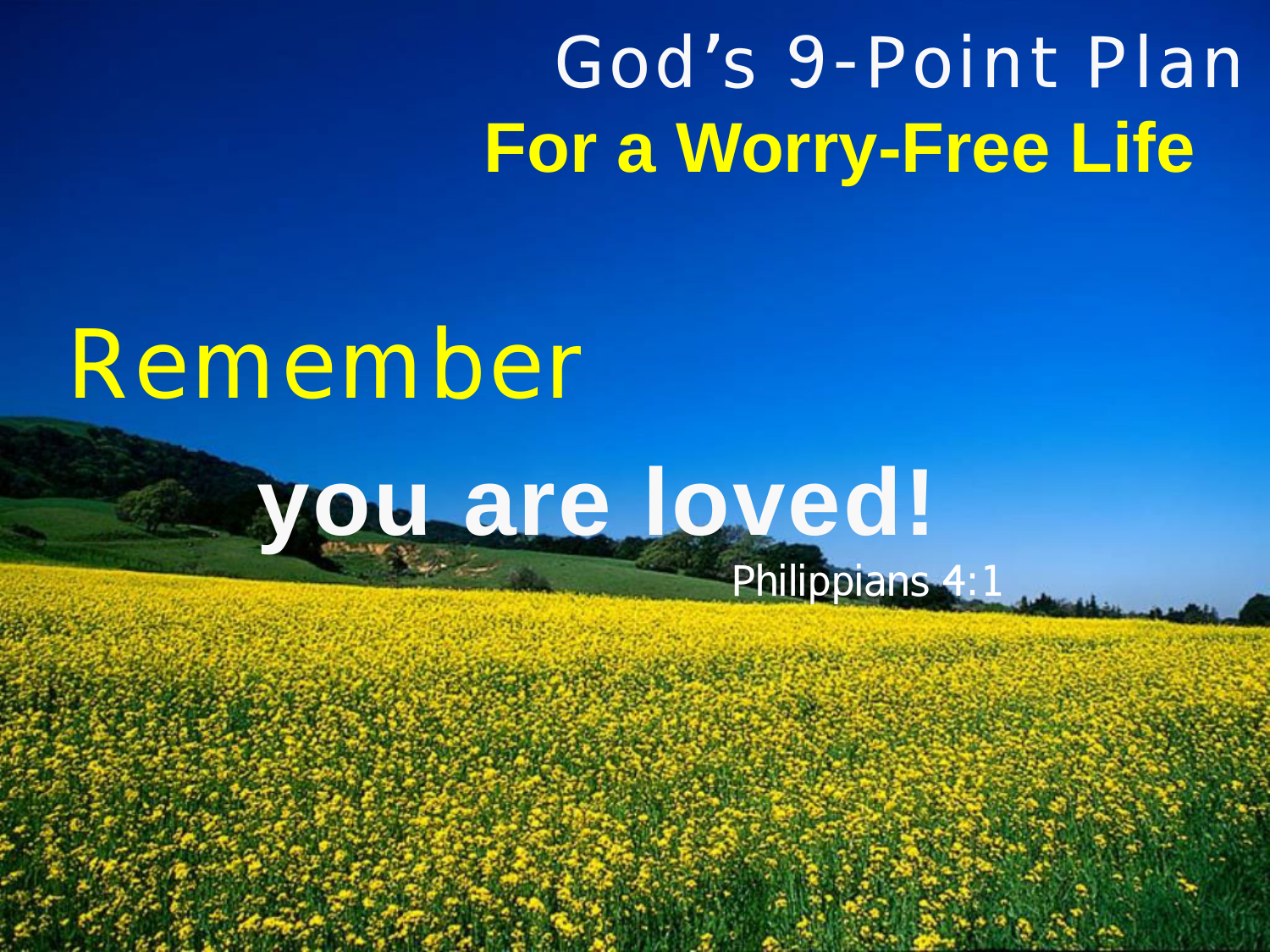

God’s 9-Point Plan
For a Worry-Free Life
Remember
you are loved!
Philippians 4:1